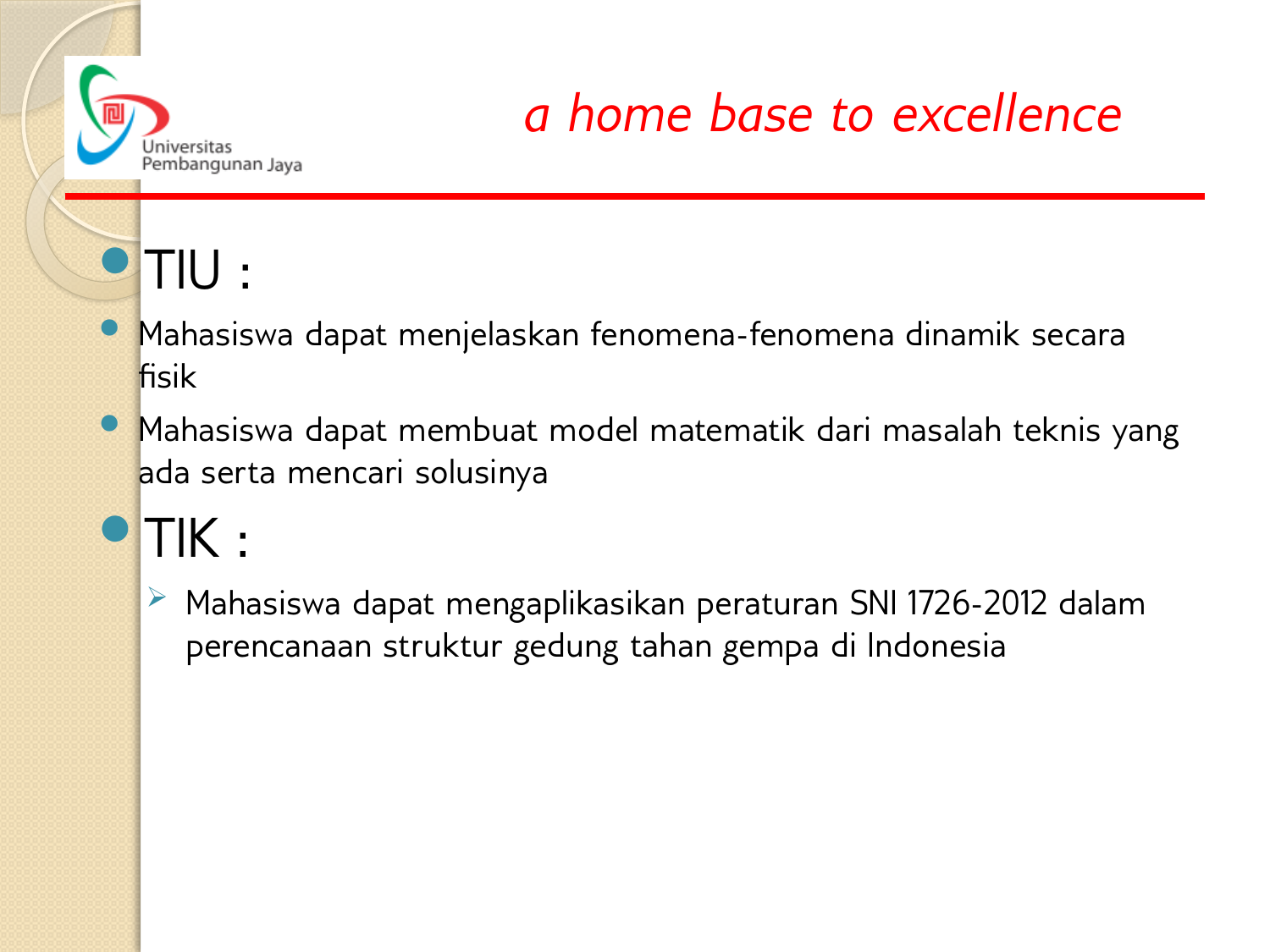

TIU :
Mahasiswa dapat menjelaskan fenomena-fenomena dinamik secara fisik
Mahasiswa dapat membuat model matematik dari masalah teknis yang ada serta mencari solusinya
TIK :
Mahasiswa dapat mengaplikasikan peraturan SNI 1726-2012 dalam perencanaan struktur gedung tahan gempa di Indonesia